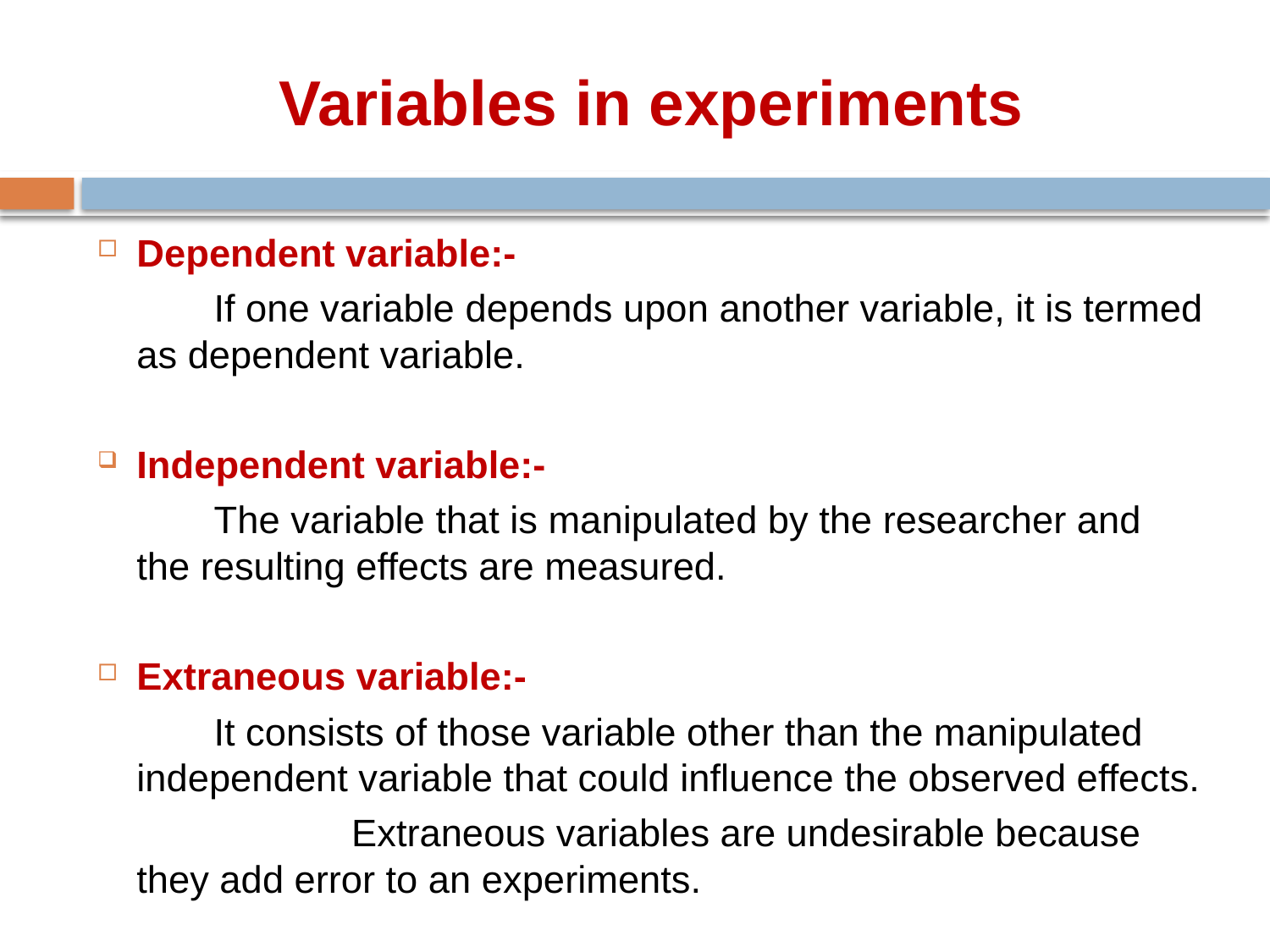

# Variables in experiments
Dependent variable:-
           If one variable depends upon another variable, it is termed as dependent variable.

Independent variable:-
           The variable that is manipulated by the researcher and the resulting effects are measured.

Extraneous variable:-
           It consists of those variable other than the manipulated independent variable that could influence the observed effects.
                        Extraneous variables are undesirable because they add error to an experiments.